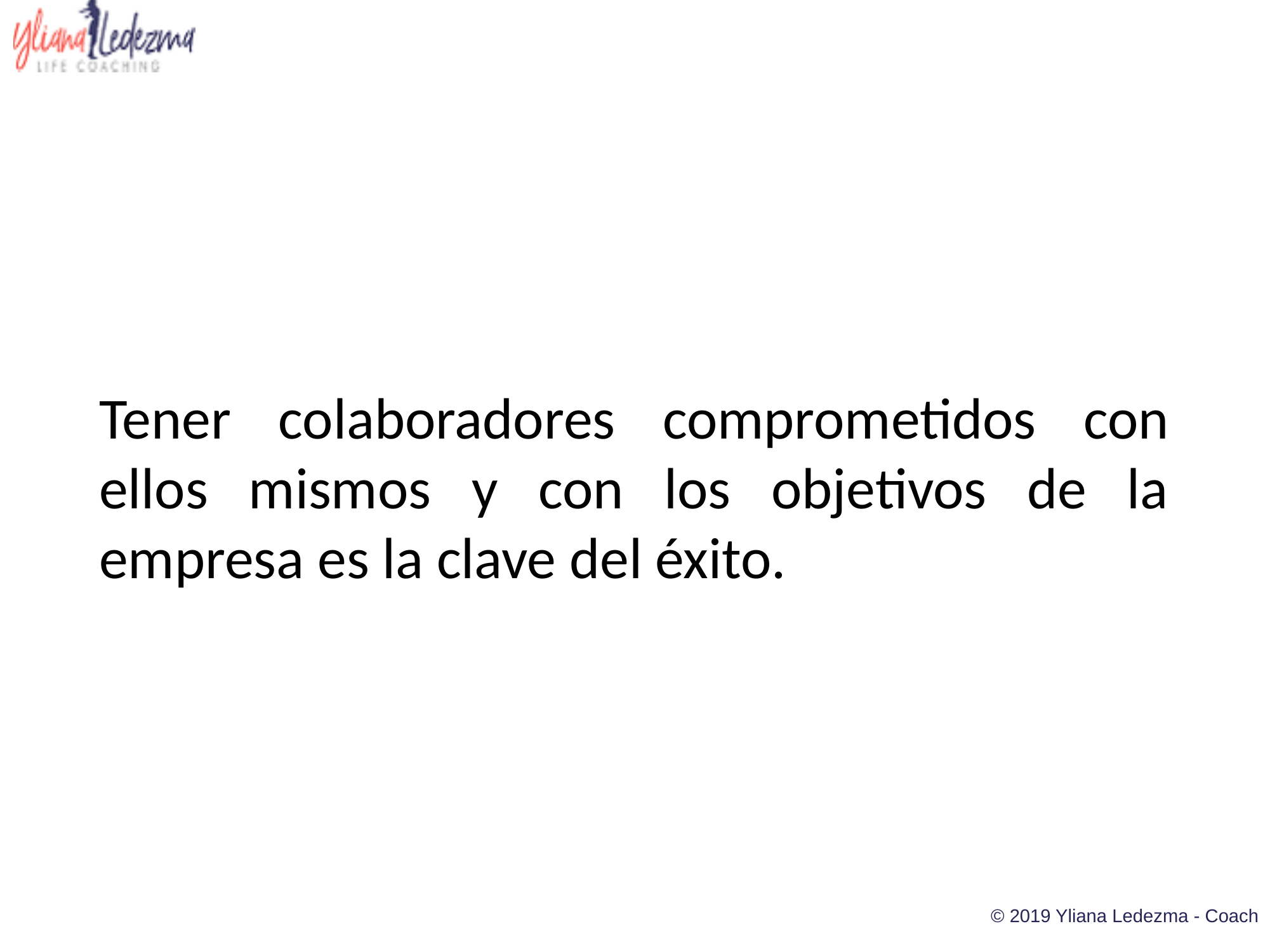

Tener colaboradores comprometidos con ellos mismos y con los objetivos de la empresa es la clave del éxito.